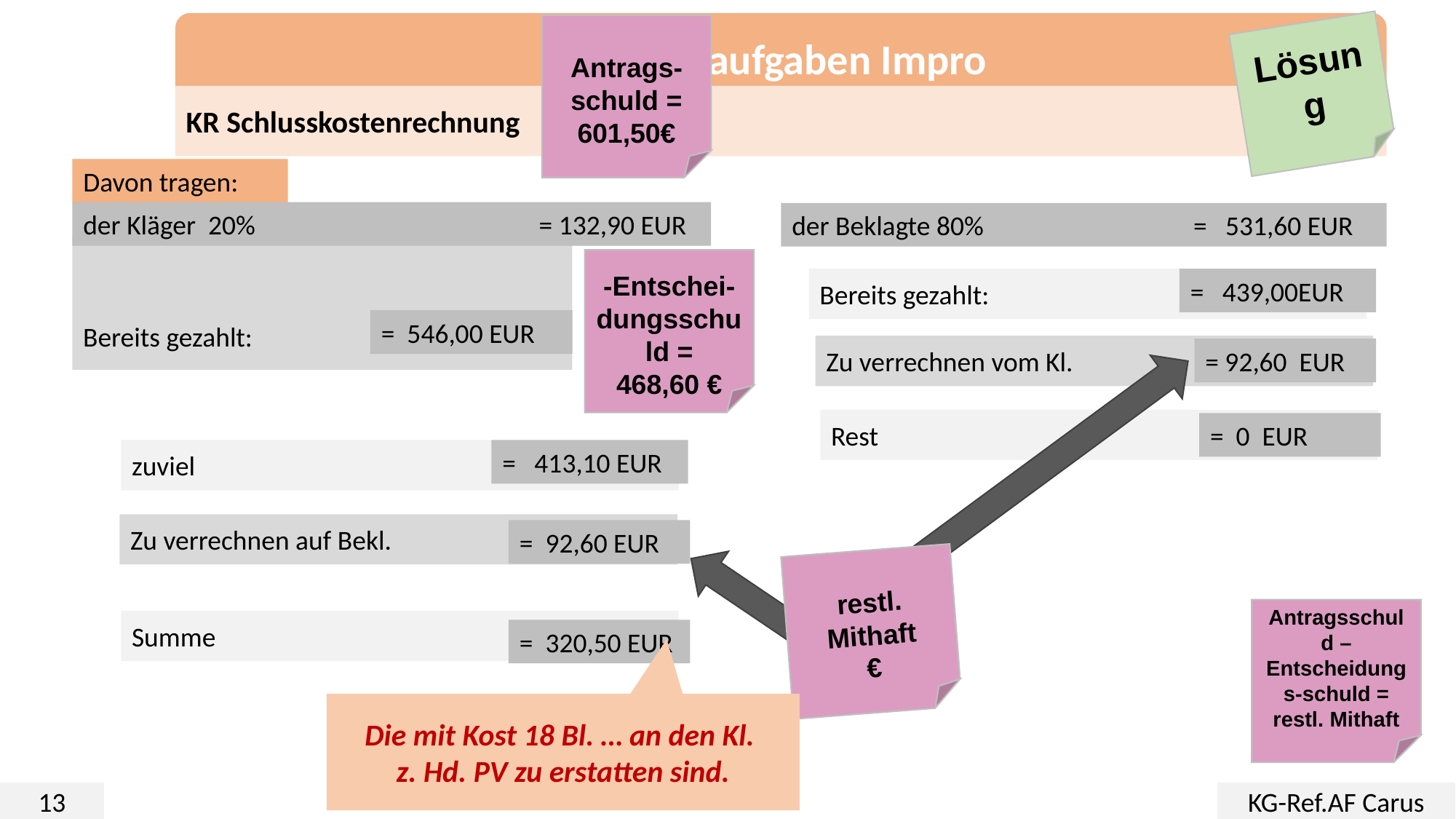

Übungsaufgaben Impro

Antrags-schuld = 601,50€
Lösung
KR Schlusskostenrechnung
Davon tragen:
der Kläger  20%                                              = 132,90 EUR
der Beklagte 80%                                  =   531,60 EUR

Bereits gezahlt:

-Entschei-dungsschuld =
468,60 €
=   439,00EUR
Bereits gezahlt:

=  546,00 EUR
Zu verrechnen vom Kl.
= 92,60  EUR
Rest
=  0  EUR
=   413,10 EUR
zuviel

Zu verrechnen auf Bekl.
=  92,60 EUR

restl. Mithaft
€
Antragsschuld – Entscheidungs-schuld =
restl. Mithaft
Summe
=  320,50 EUR

Die mit Kost 18 Bl. … an den Kl.
z. Hd. PV zu erstatten sind.
13
KG-Ref.AF Carus